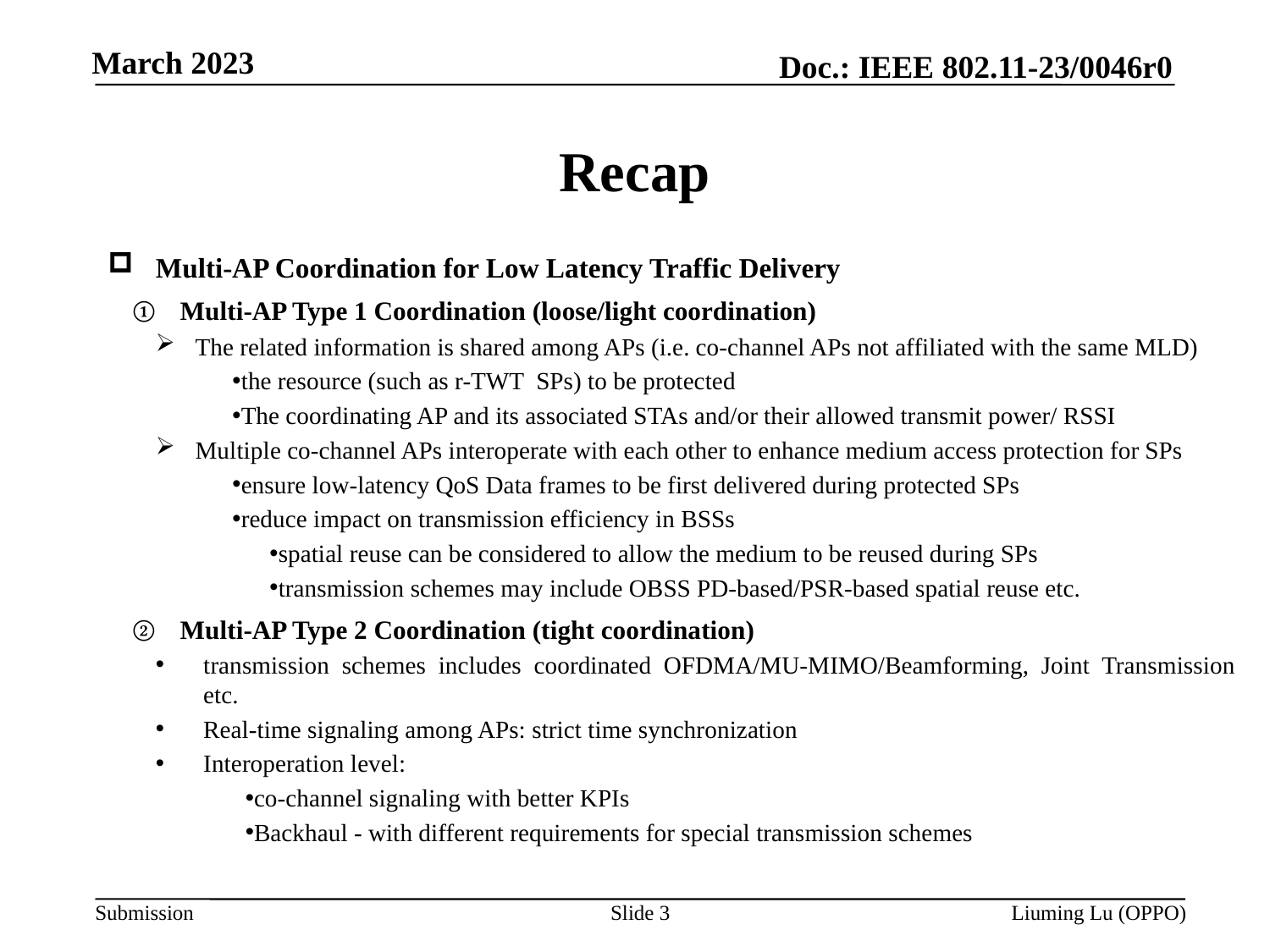

# Recap
Multi-AP Coordination for Low Latency Traffic Delivery
Multi-AP Type 1 Coordination (loose/light coordination)
The related information is shared among APs (i.e. co-channel APs not affiliated with the same MLD)
the resource (such as r-TWT  SPs) to be protected
The coordinating AP and its associated STAs and/or their allowed transmit power/ RSSI
Multiple co-channel APs interoperate with each other to enhance medium access protection for SPs
ensure low-latency QoS Data frames to be first delivered during protected SPs
reduce impact on transmission efficiency in BSSs
spatial reuse can be considered to allow the medium to be reused during SPs
transmission schemes may include OBSS PD-based/PSR-based spatial reuse etc.
Multi-AP Type 2 Coordination (tight coordination)
transmission schemes includes coordinated OFDMA/MU-MIMO/Beamforming, Joint Transmission etc.
Real-time signaling among APs: strict time synchronization
Interoperation level:
co-channel signaling with better KPIs
Backhaul - with different requirements for special transmission schemes

Slide 3
Liuming Lu (OPPO)